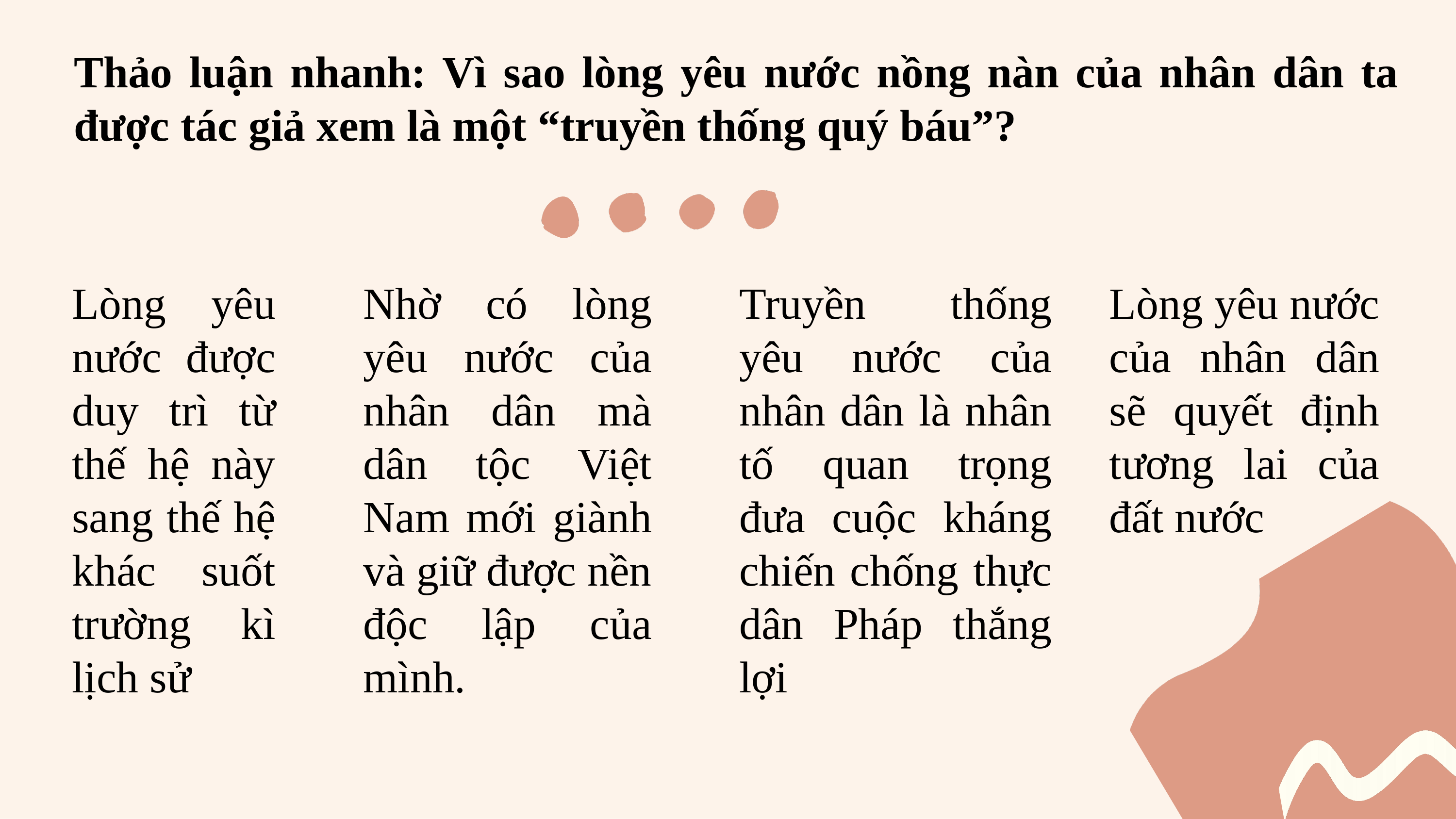

Thảo luận nhanh: Vì sao lòng yêu nước nồng nàn của nhân dân ta được tác giả xem là một “truyền thống quý báu”?

Lòng yêu nước được duy trì từ thế hệ này sang thế hệ khác suốt trường kì lịch sử
Nhờ có lòng yêu nước của nhân dân mà dân tộc Việt Nam mới giành và giữ được nền độc lập của mình.
Truyền thống yêu nước của nhân dân là nhân tố quan trọng đưa cuộc kháng chiến chống thực dân Pháp thắng lợi
Lòng yêu nước của nhân dân sẽ quyết định tương lai của đất nước